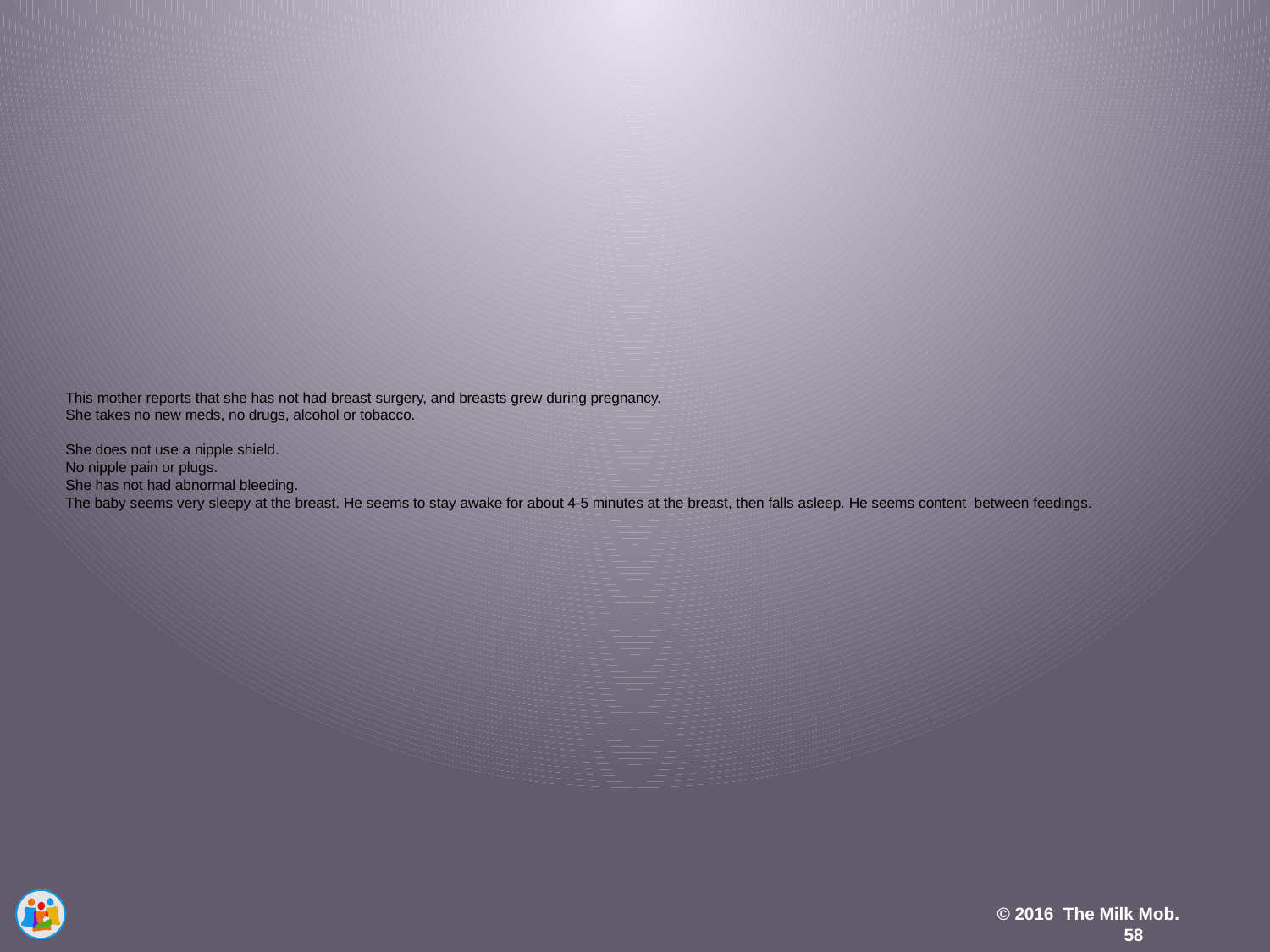

# This mother reports that she has not had breast surgery, and breasts grew during pregnancy. She takes no new meds, no drugs, alcohol or tobacco. She does not use a nipple shield. No nipple pain or plugs. She has not had abnormal bleeding. The baby seems very sleepy at the breast. He seems to stay awake for about 4-5 minutes at the breast, then falls asleep. He seems content  between feedings.